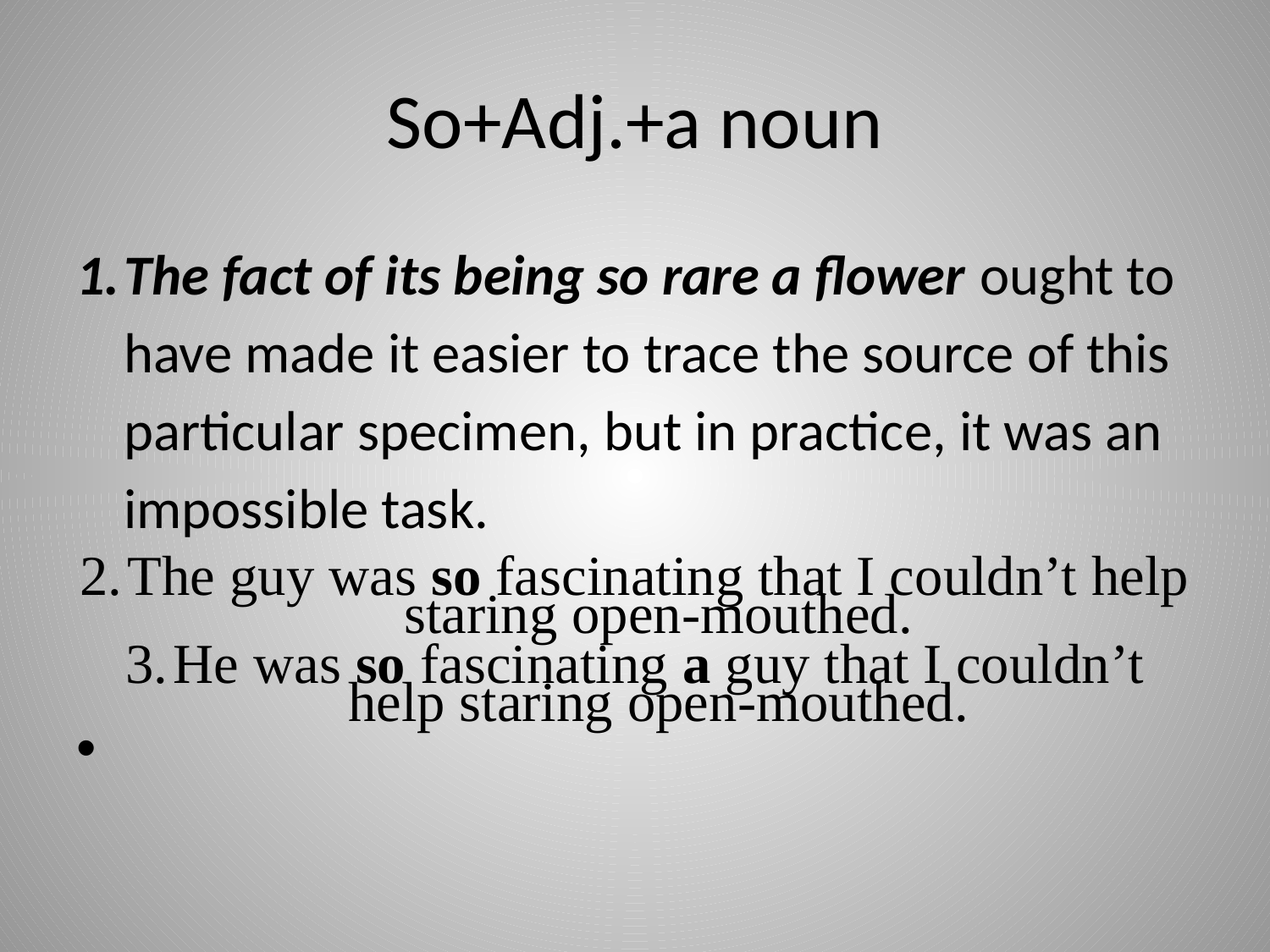

# So+Adj.+a noun
The fact of its being so rare a flower ought to have made it easier to trace the source of this particular specimen, but in practice, it was an impossible task.
The guy was so fascinating that I couldn’t help staring open-mouthed.
He was so fascinating a guy that I couldn’t help staring open-mouthed.